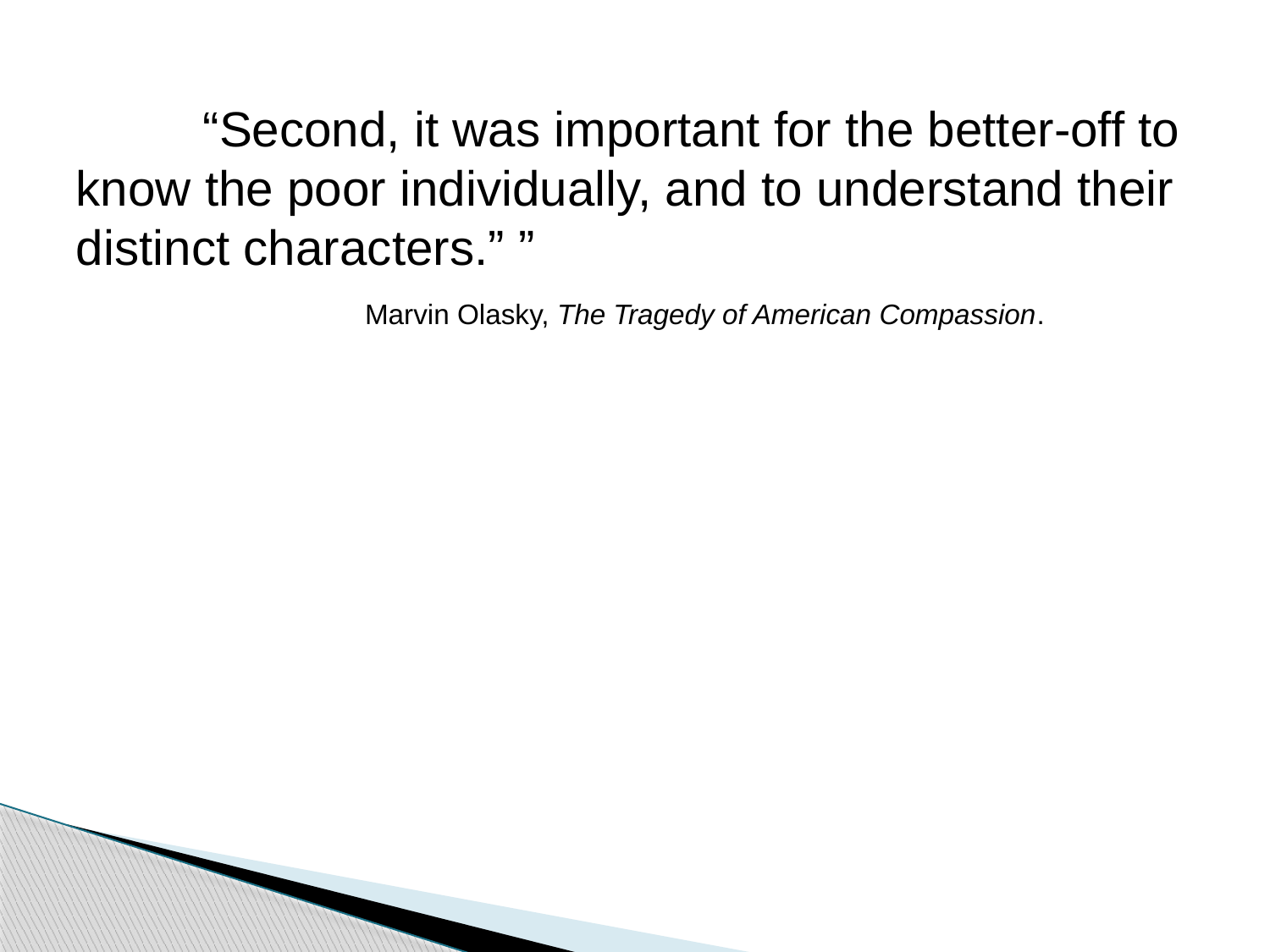

“Second, it was important for the better-off to know the poor individually, and to understand their distinct characters.” ”
                     Marvin Olasky, The Tragedy of American Compassion.